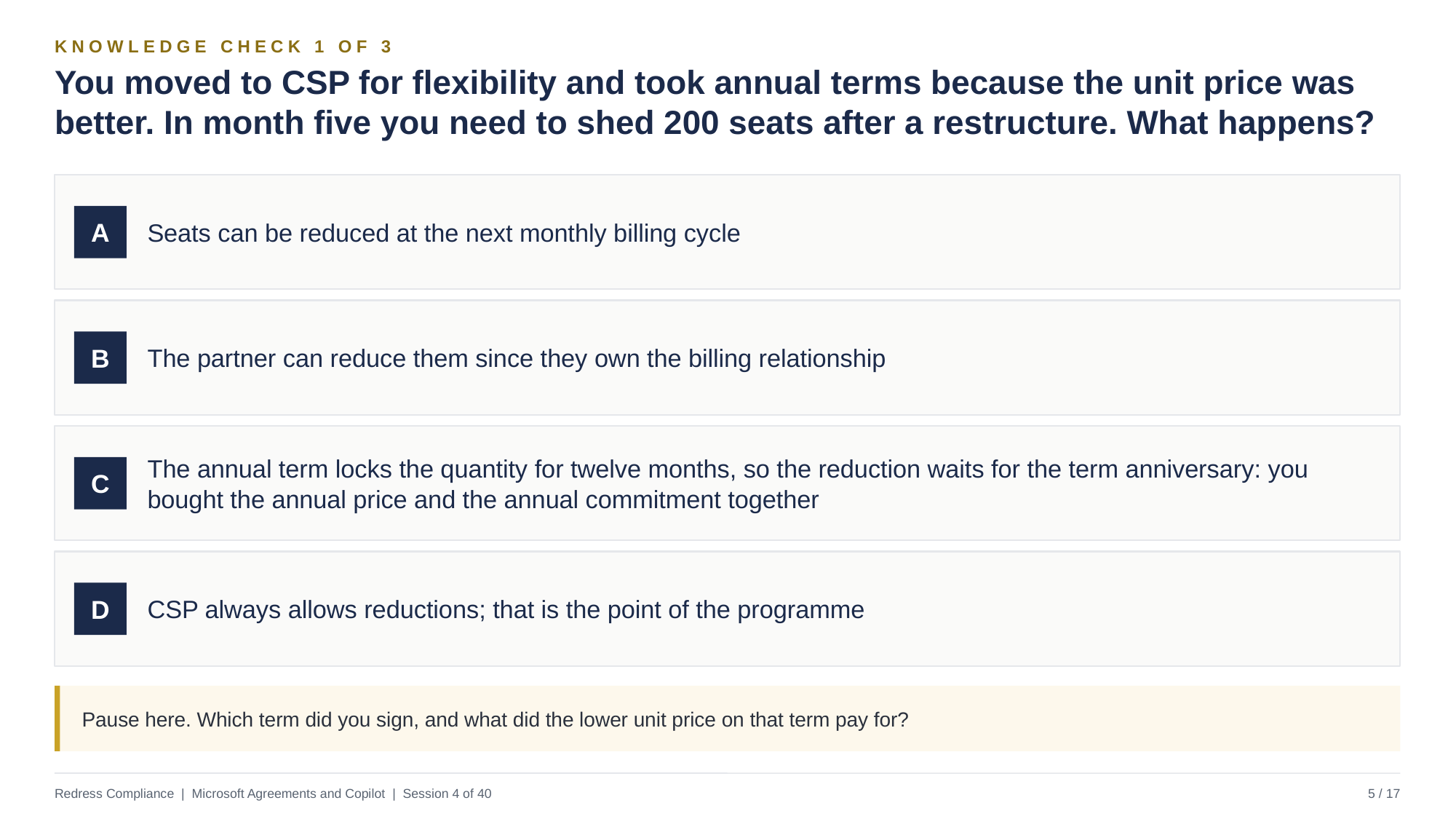

KNOWLEDGE CHECK 1 OF 3
You moved to CSP for flexibility and took annual terms because the unit price was better. In month five you need to shed 200 seats after a restructure. What happens?

Seats can be reduced at the next monthly billing cycle

A

The partner can reduce them since they own the billing relationship

B

The annual term locks the quantity for twelve months, so the reduction waits for the term anniversary: you bought the annual price and the annual commitment together

C

CSP always allows reductions; that is the point of the programme

D

Pause here. Which term did you sign, and what did the lower unit price on that term pay for?

Redress Compliance  |  Microsoft Agreements and Copilot  |  Session 4 of 40
5 / 17